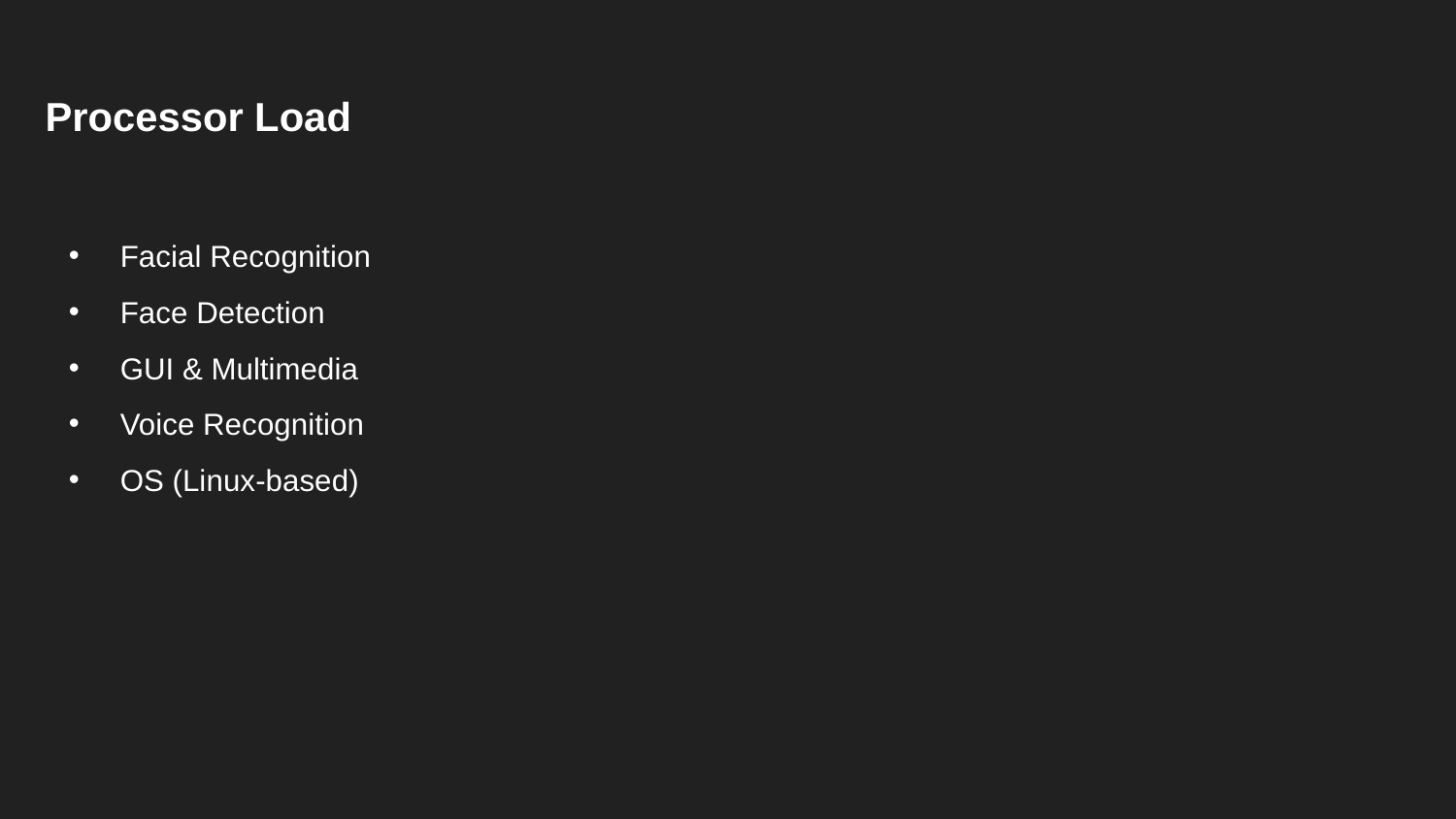

# Processor Load
Facial Recognition
Face Detection
GUI & Multimedia
Voice Recognition
OS (Linux-based)